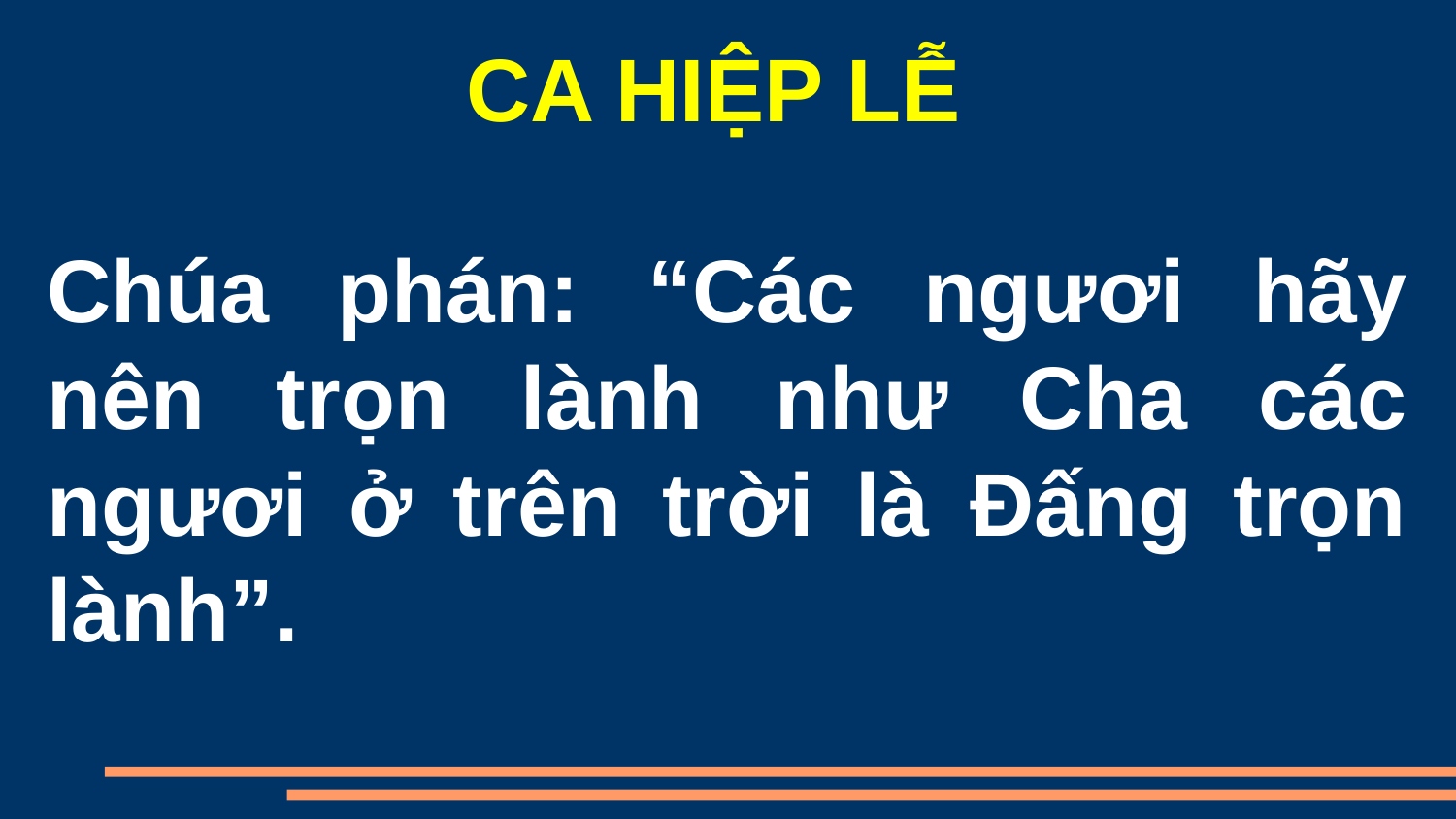

CA HIỆP LỄ
Chúa phán: “Các ngươi hãy nên trọn lành như Cha các ngươi ở trên trời là Đấng trọn lành”.